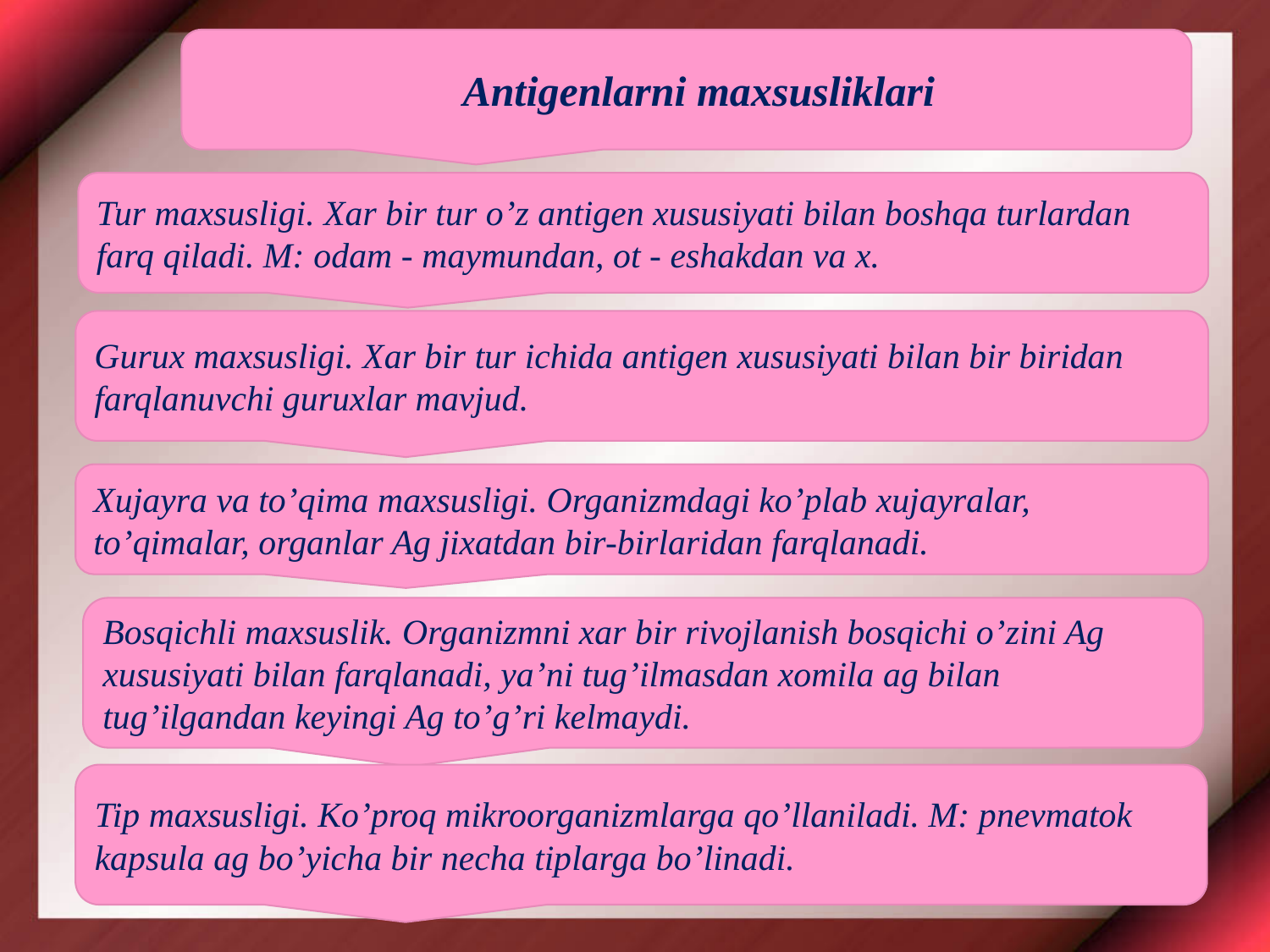

Antigenlarni maxsusliklari
Tur maxsusligi. Xar bir tur o’z antigen xususiyati bilan boshqa turlardan farq qiladi. M: odam - maymundan, ot - eshakdan va x.
Gurux maxsusligi. Xar bir tur ichida antigen xususiyati bilan bir biridan farqlanuvchi guruxlar mavjud.
Xujayra va to’qima maxsusligi. Organizmdagi ko’plab xujayralar, to’qimalar, organlar Ag jixatdan bir-birlaridan farqlanadi.
Bosqichli maxsuslik. Organizmni xar bir rivojlanish bosqichi o’zini Ag xususiyati bilan farqlanadi, ya’ni tug’ilmasdan xomila ag bilan tug’ilgandan keyingi Ag to’g’ri kelmaydi.
Tip maxsusligi. Ko’proq mikroorganizmlarga qo’llaniladi. M: pnevmatok kapsula ag bo’yicha bir necha tiplarga bo’linadi.